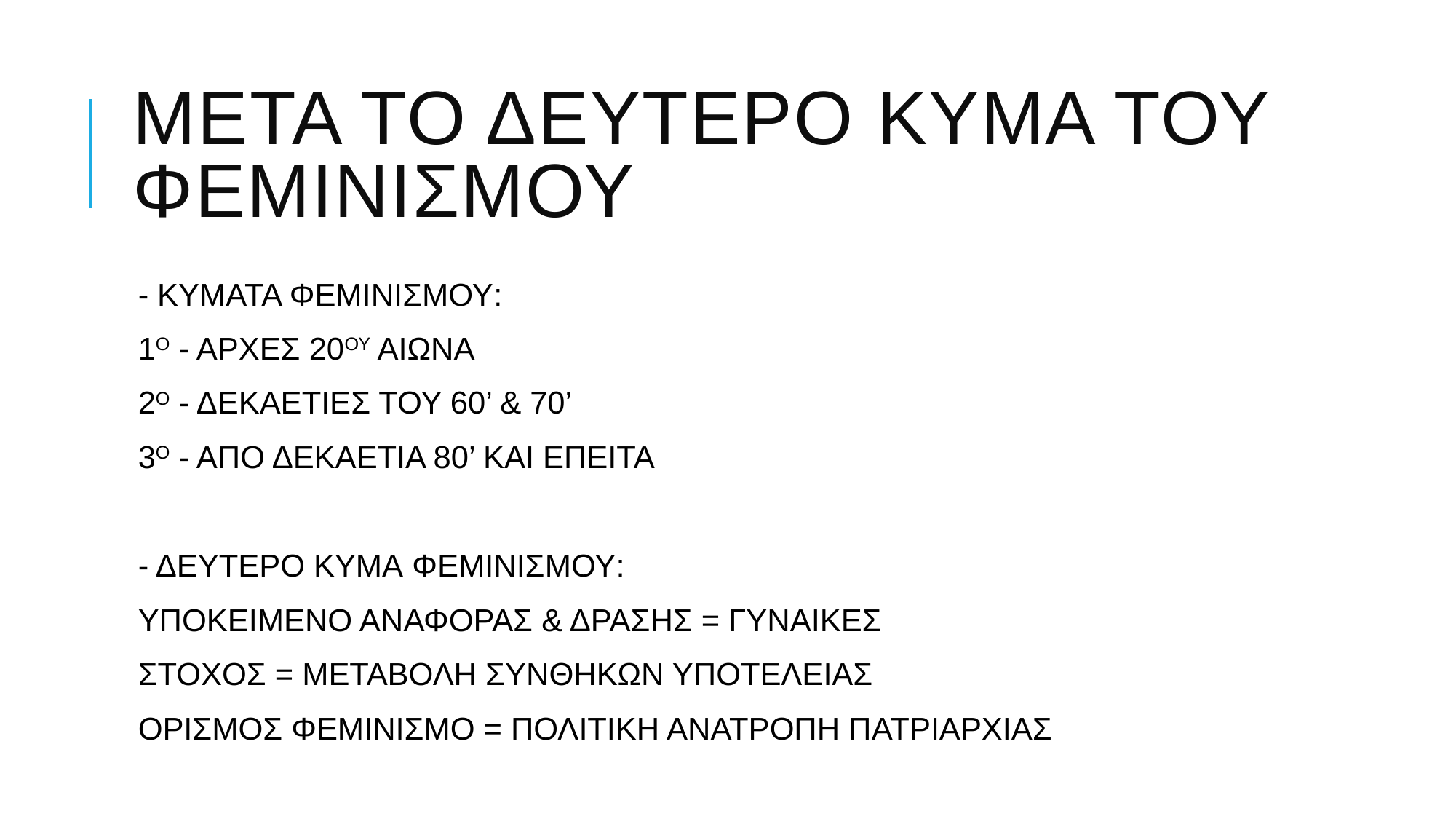

# ΜΕΤΑ ΤΟ ΔΕΥΤΕΡΟ ΚΥΜΑ ΤΟΥ ΦΕΜΙΝΙΣΜΟΥ
- ΚΥΜΑΤΑ ΦΕΜΙΝΙΣΜΟΥ:
1Ο - ΑΡΧΕΣ 20ΟΥ ΑΙΩΝΑ
2Ο - ΔΕΚΑΕΤΙΕΣ ΤΟΥ 60’ & 70’
3Ο - ΑΠΟ ΔΕΚΑΕΤΙΑ 80’ ΚΑΙ ΕΠΕΙΤΑ

- ΔΕΥΤΕΡΟ ΚΥΜΑ ΦΕΜΙΝΙΣΜΟΥ:
ΥΠΟΚΕΙΜΕΝΟ ΑΝΑΦΟΡΑΣ & ΔΡΑΣΗΣ = ΓΥΝΑΙΚΕΣ
ΣΤΟΧΟΣ = ΜΕΤΑΒΟΛΗ ΣΥΝΘΗΚΩΝ ΥΠΟΤΕΛΕΙΑΣ
ΟΡΙΣΜΟΣ ΦΕΜΙΝΙΣΜΟ = ΠΟΛΙΤΙΚΗ ΑΝΑΤΡΟΠΗ ΠΑΤΡΙΑΡΧΙΑΣ